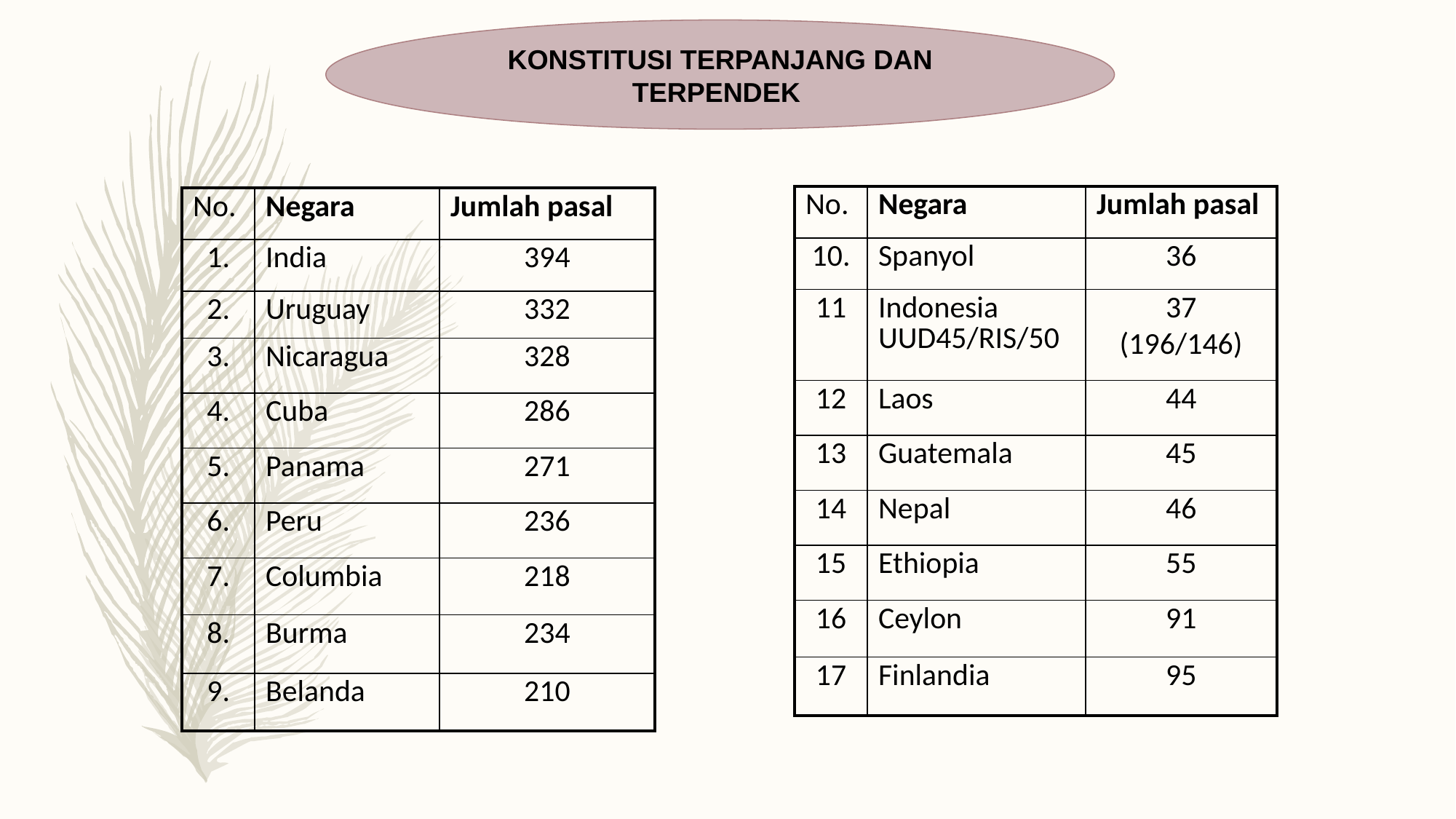

KONSTITUSI TERPANJANG DAN TERPENDEK
| No. | Negara | Jumlah pasal |
| --- | --- | --- |
| 10. | Spanyol | 36 |
| 11 | Indonesia UUD45/RIS/50 | 37 (196/146) |
| 12 | Laos | 44 |
| 13 | Guatemala | 45 |
| 14 | Nepal | 46 |
| 15 | Ethiopia | 55 |
| 16 | Ceylon | 91 |
| 17 | Finlandia | 95 |
| No. | Negara | Jumlah pasal |
| --- | --- | --- |
| 1. | India | 394 |
| 2. | Uruguay | 332 |
| 3. | Nicaragua | 328 |
| 4. | Cuba | 286 |
| 5. | Panama | 271 |
| 6. | Peru | 236 |
| 7. | Columbia | 218 |
| 8. | Burma | 234 |
| 9. | Belanda | 210 |